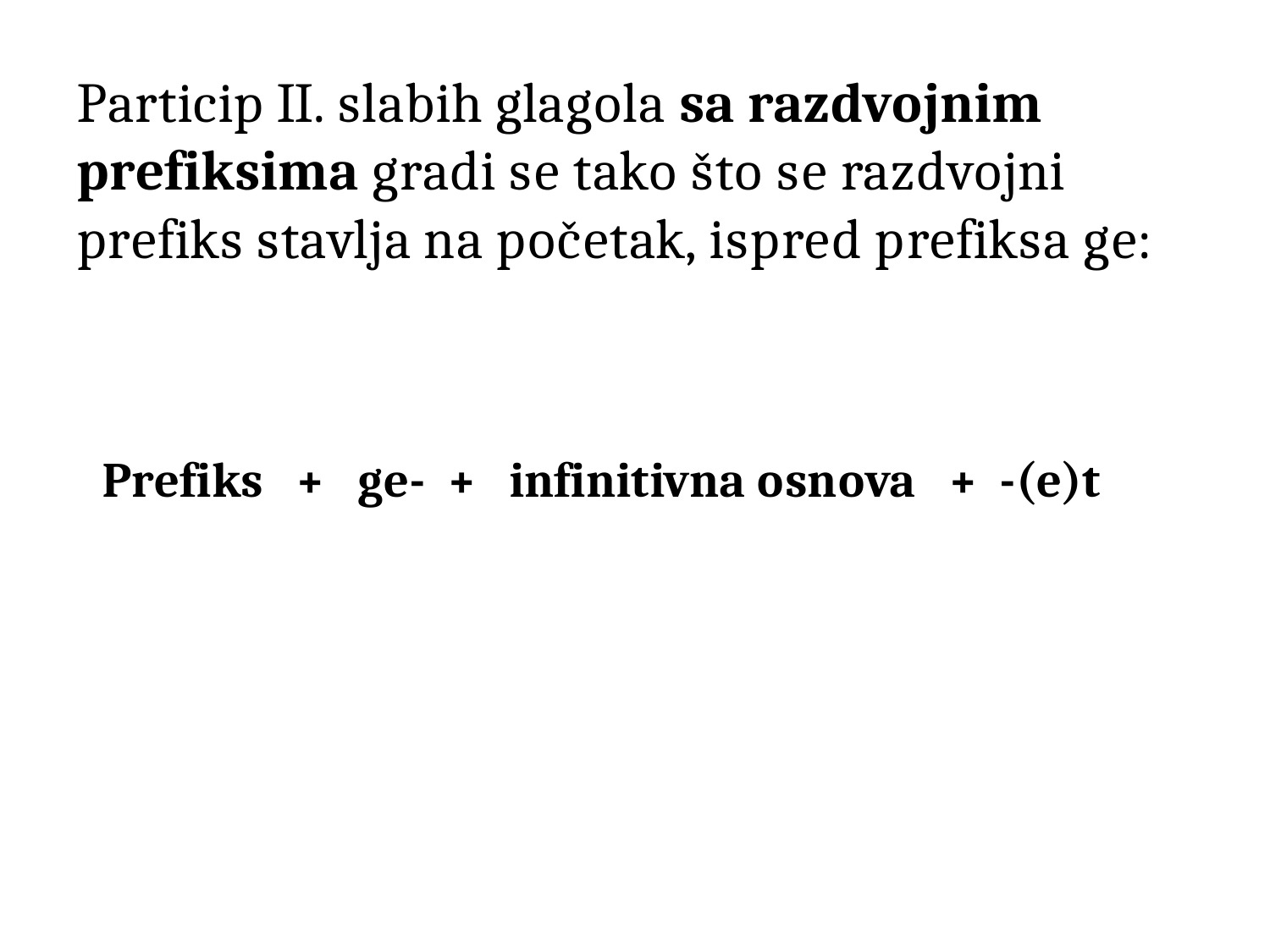

# Particip II. slabih glagola sa razdvojnim prefiksima gradi se tako što se razdvojni prefiks stavlja na početak, ispred prefiksa ge:
Prefiks   +   ge-  +   infinitivna osnova   +  -(e)t